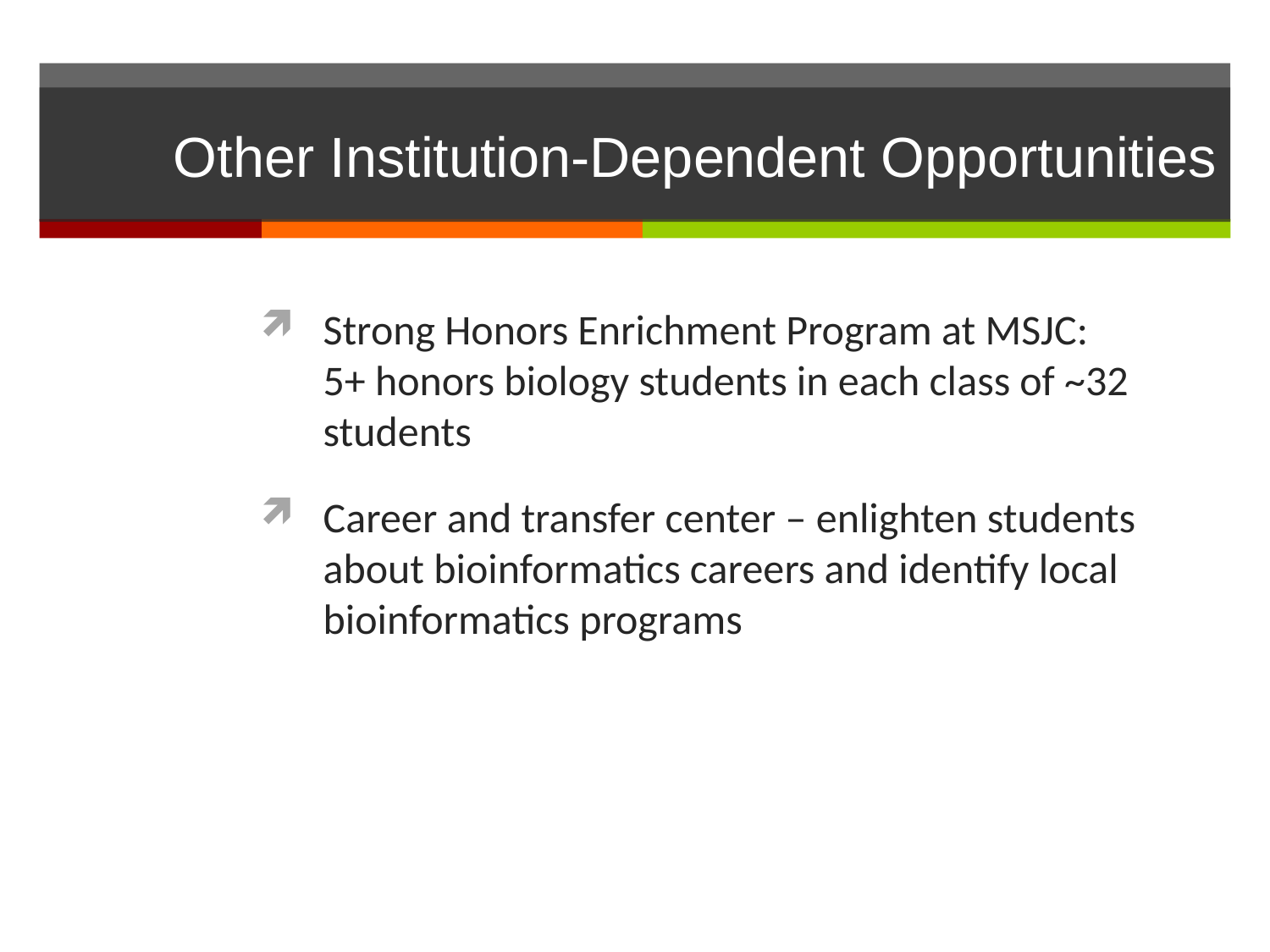

# Other Institution-Dependent Opportunities
Strong Honors Enrichment Program at MSJC:          5+ honors biology students in each class of ~32 students
Career and transfer center – enlighten students about bioinformatics careers and identify local bioinformatics programs